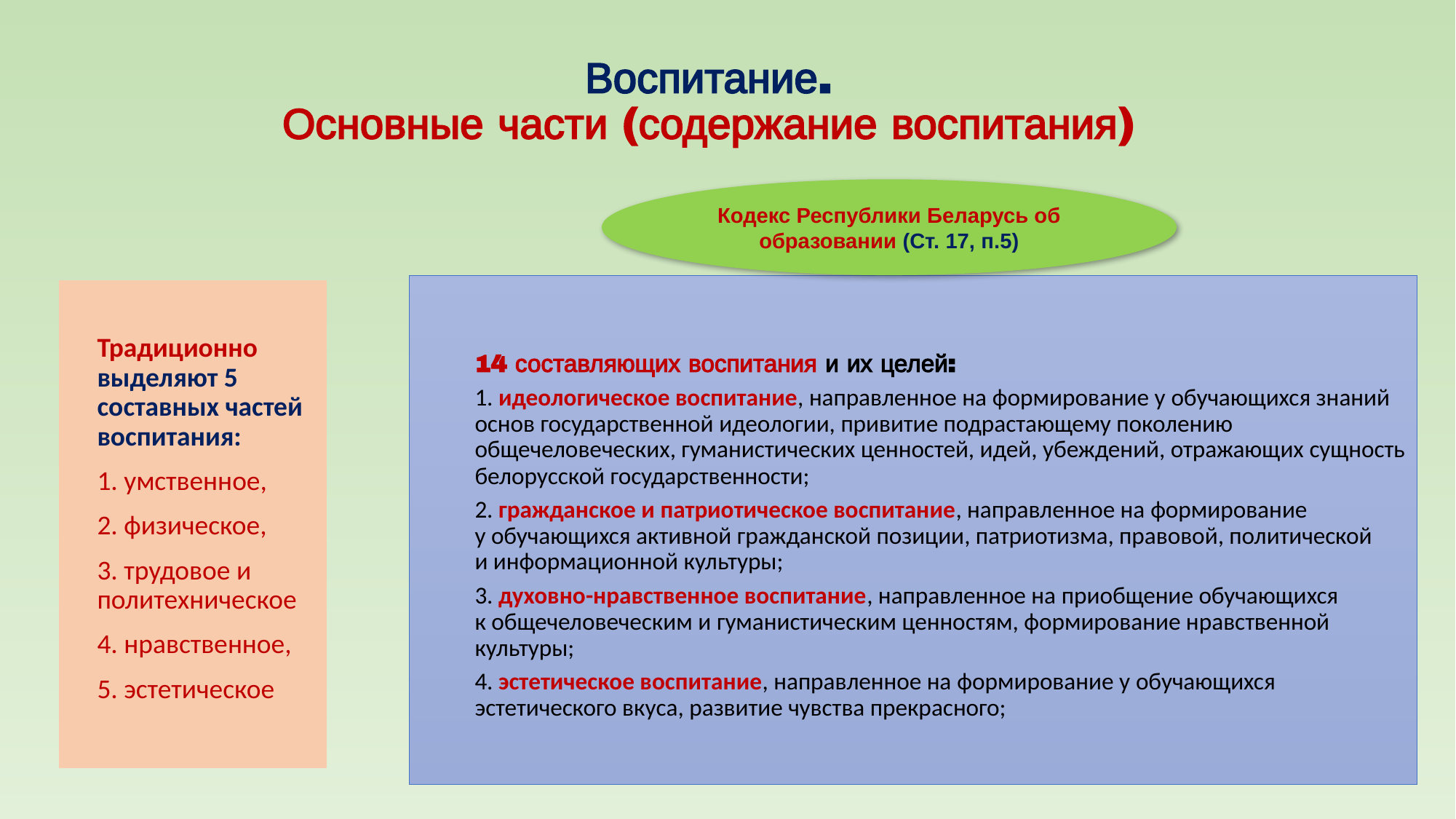

# Воспитание. Основные части (содержание воспитания)
Кодекс Республики Беларусь об образовании (Ст. 17, п.5)

14 составляющих воспитания и их целей:
1. идеологическое воспитание, направленное на формирование у обучающихся знаний основ государственной идеологии, привитие подрастающему поколению общечеловеческих, гуманистических ценностей, идей, убеждений, отражающих сущность белорусской государственности;
2. гражданское и патриотическое воспитание, направленное на формирование у обучающихся активной гражданской позиции, патриотизма, правовой, политической и информационной культуры;
3. духовно-нравственное воспитание, направленное на приобщение обучающихся к общечеловеческим и гуманистическим ценностям, формирование нравственной культуры;
4. эстетическое воспитание, направленное на формирование у обучающихся эстетического вкуса, развитие чувства прекрасного;

Традиционно выделяют 5 составных частей воспитания:
1. умственное,
2. физическое,
3. трудовое и политехническое
4. нравственное,
5. эстетическое